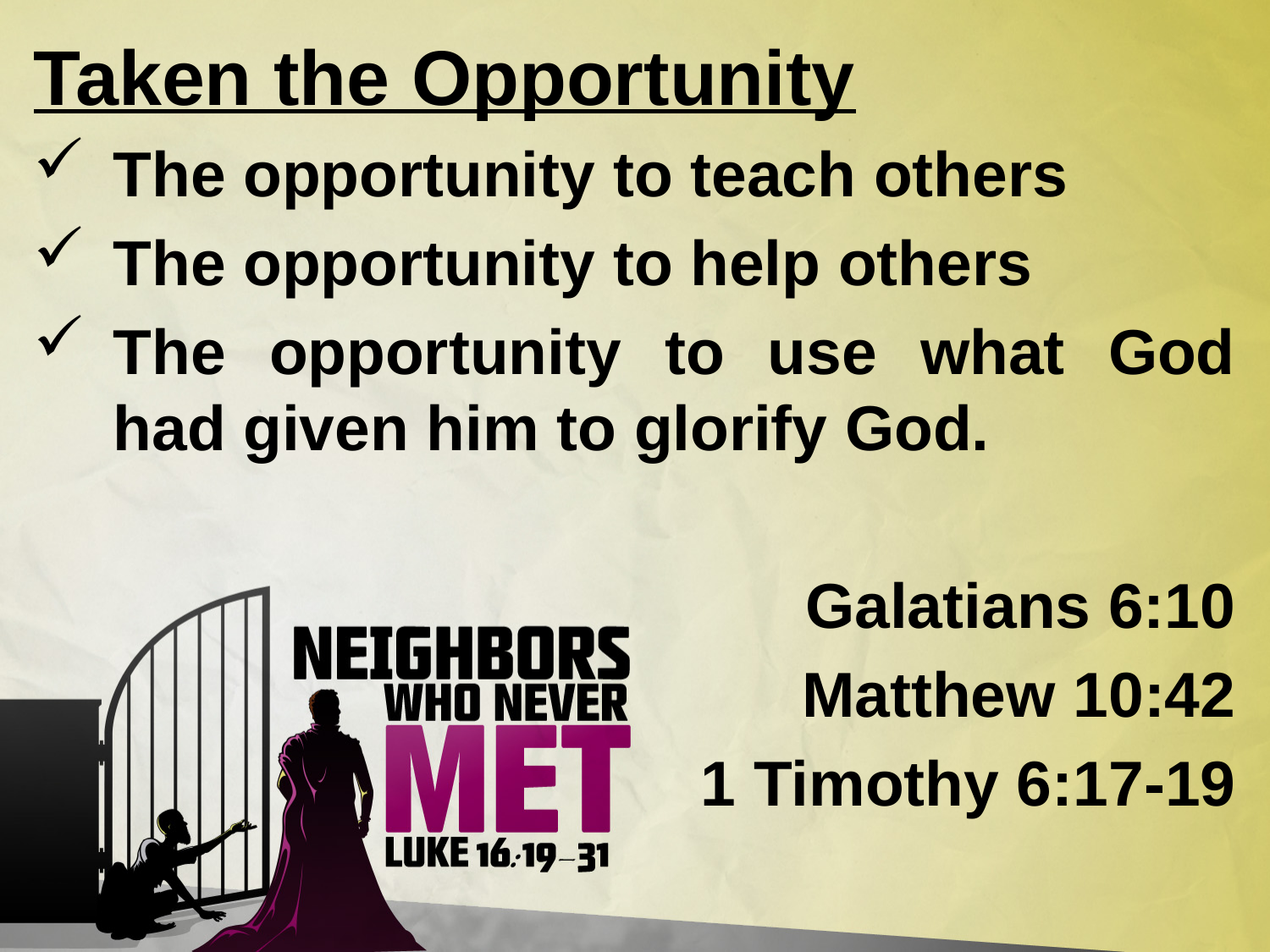

Taken the Opportunity
The opportunity to teach others
The opportunity to help others
The opportunity to use what God had given him to glorify God.

Galatians 6:10
Matthew 10:42
1 Timothy 6:17-19